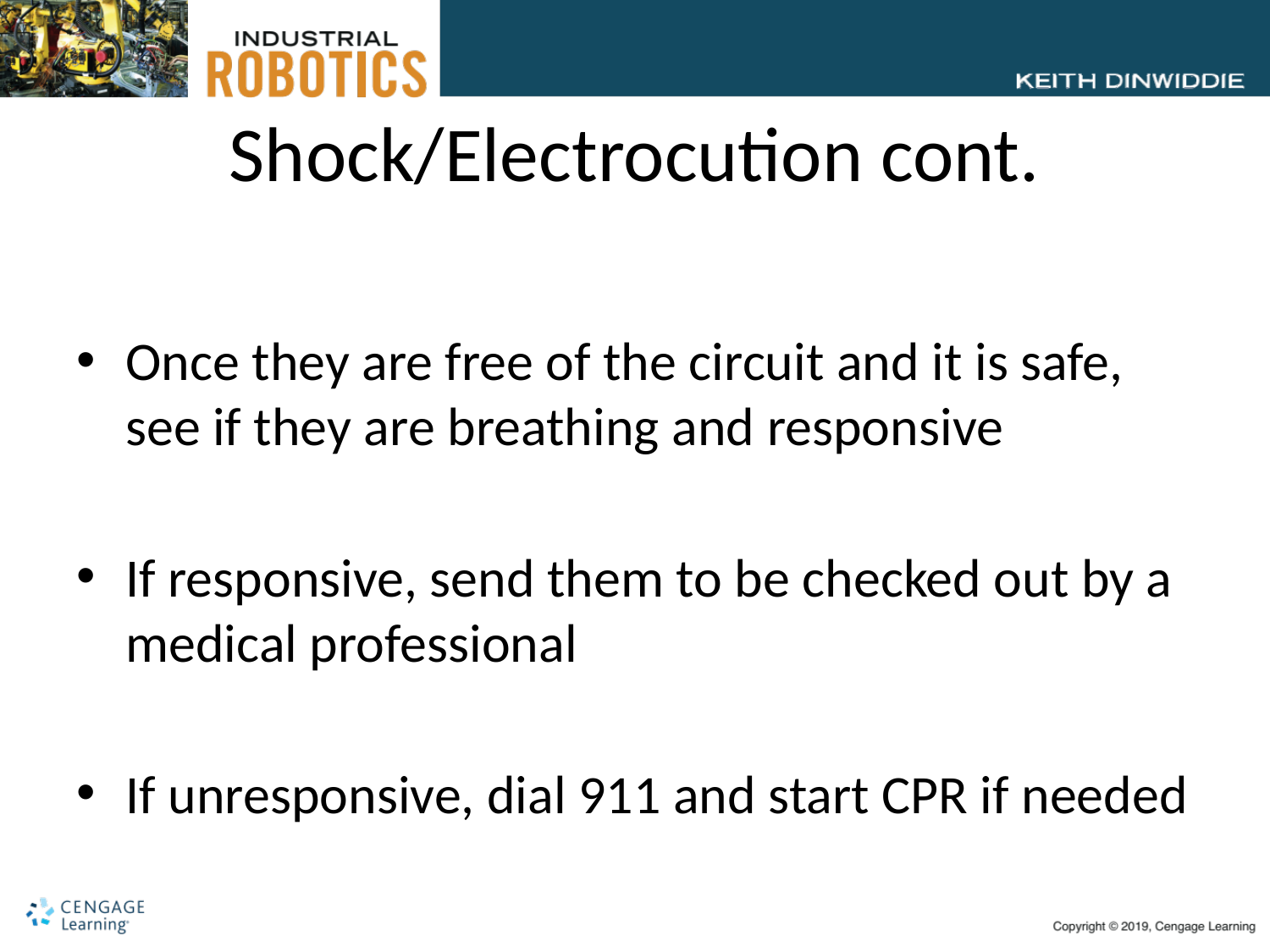

# Shock/Electrocution cont.

Once they are free of the circuit and it is safe, see if they are breathing and responsive

If responsive, send them to be checked out by a medical professional

If unresponsive, dial 911 and start CPR if needed